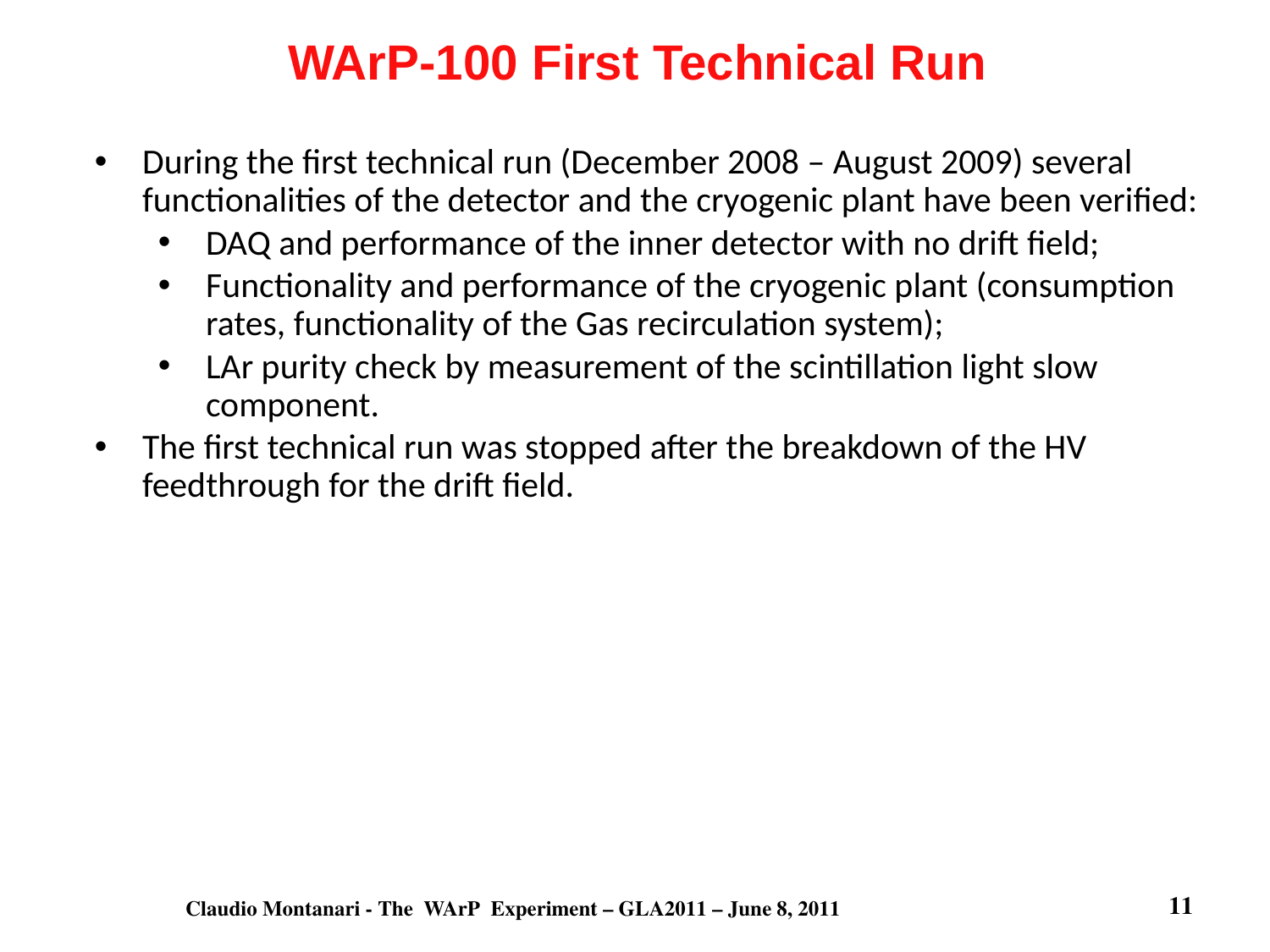

WArP-100 First Technical Run
During the first technical run (December 2008 – August 2009) several functionalities of the detector and the cryogenic plant have been verified:
DAQ and performance of the inner detector with no drift field;
Functionality and performance of the cryogenic plant (consumption rates, functionality of the Gas recirculation system);
LAr purity check by measurement of the scintillation light slow component.
The first technical run was stopped after the breakdown of the HV feedthrough for the drift field.

Claudio Montanari - The  WArP  Experiment – GLA2011 – June 8, 2011
11